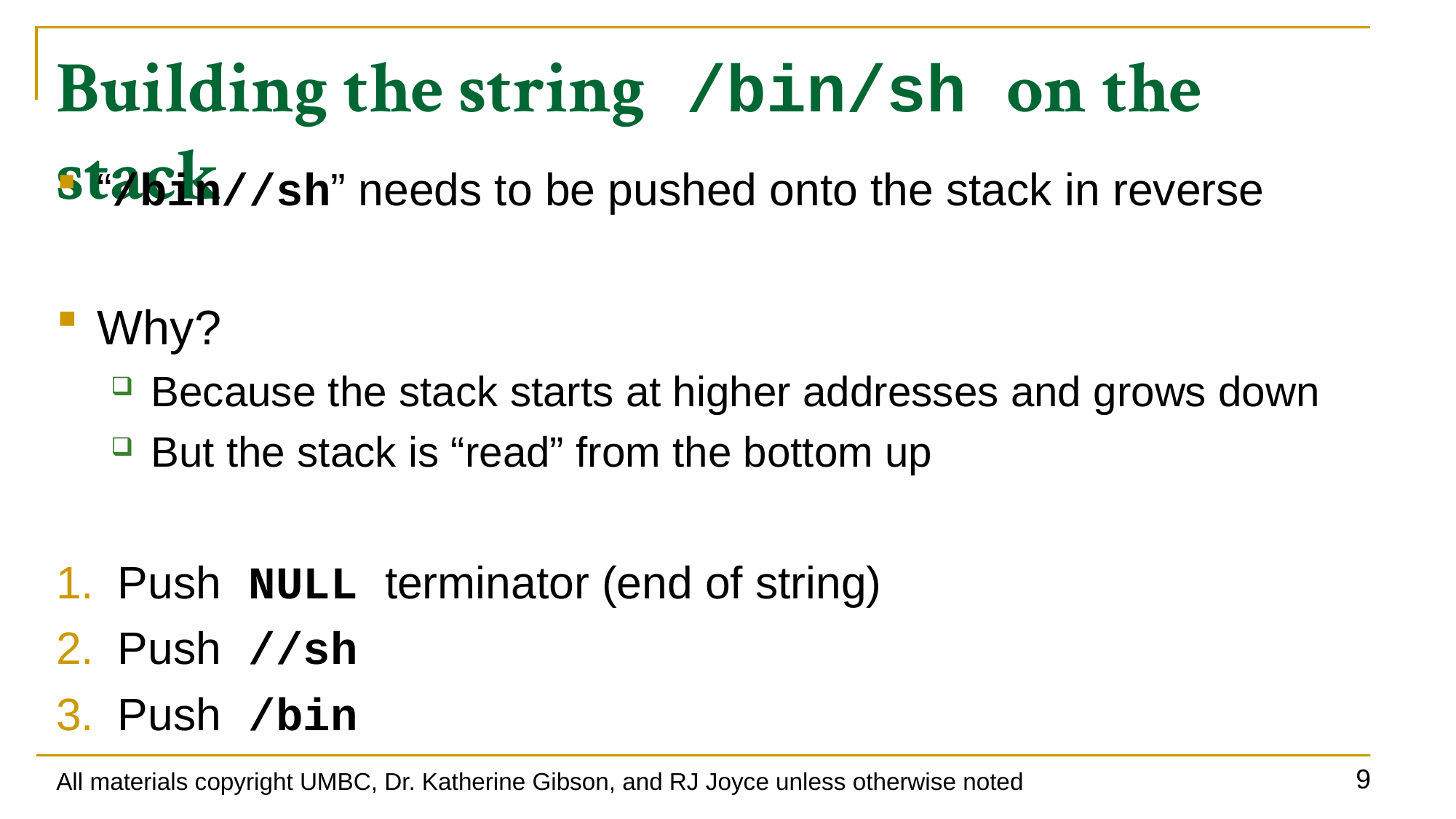

# Building the string /bin/sh on the stack
“/bin//sh” needs to be pushed onto the stack in reverse

Why?
Because the stack starts at higher addresses and grows down
But the stack is “read” from the bottom up

Push NULL terminator (end of string)
Push //sh
Push /bin